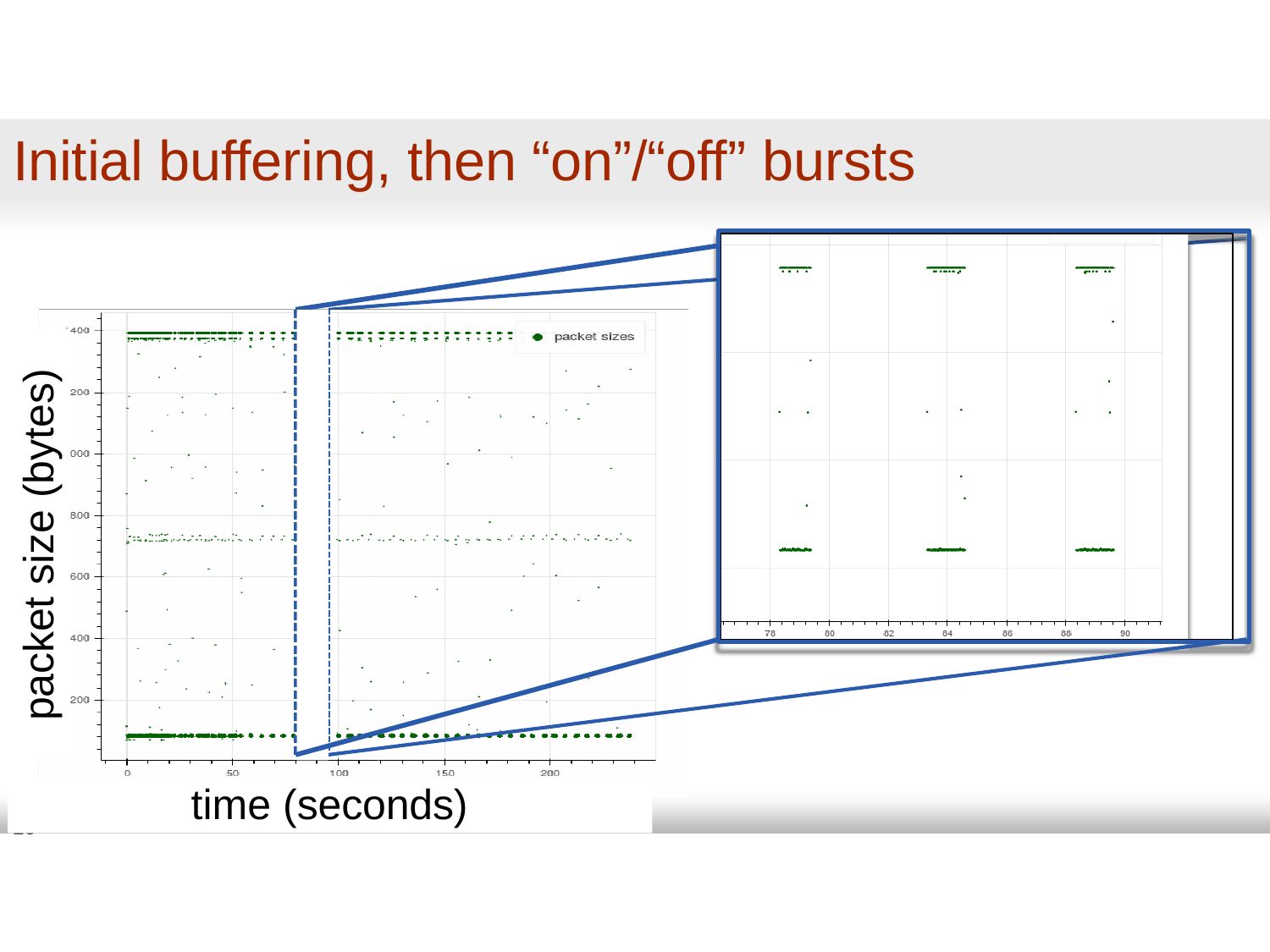

# Initial buffering, then “on”/“off” bursts

packet size (bytes)

time (seconds)

10